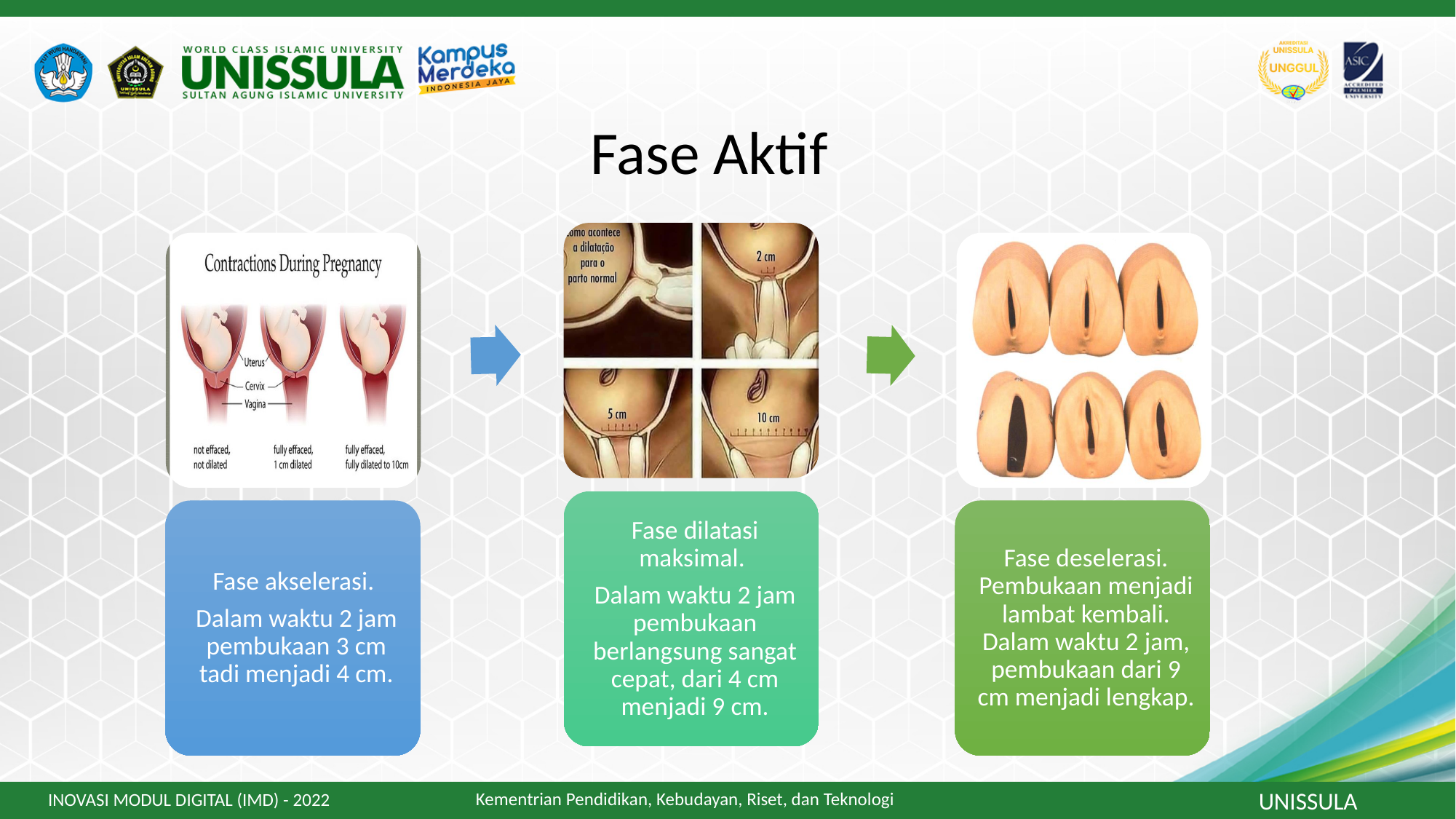

Fase akselerasi.
Dalam waktu 2 jam pembukaan 3 cm tadi menjadi 4 cm.

Fase dilatasi maksimal.
Dalam waktu 2 jam pembukaan berlangsung sangat cepat, dari 4 cm menjadi 9 cm.

Fase deselerasi. Pembukaan menjadi lambat kembali. Dalam waktu 2 jam, pembukaan dari 9 cm menjadi lengkap.
# Fase Aktif